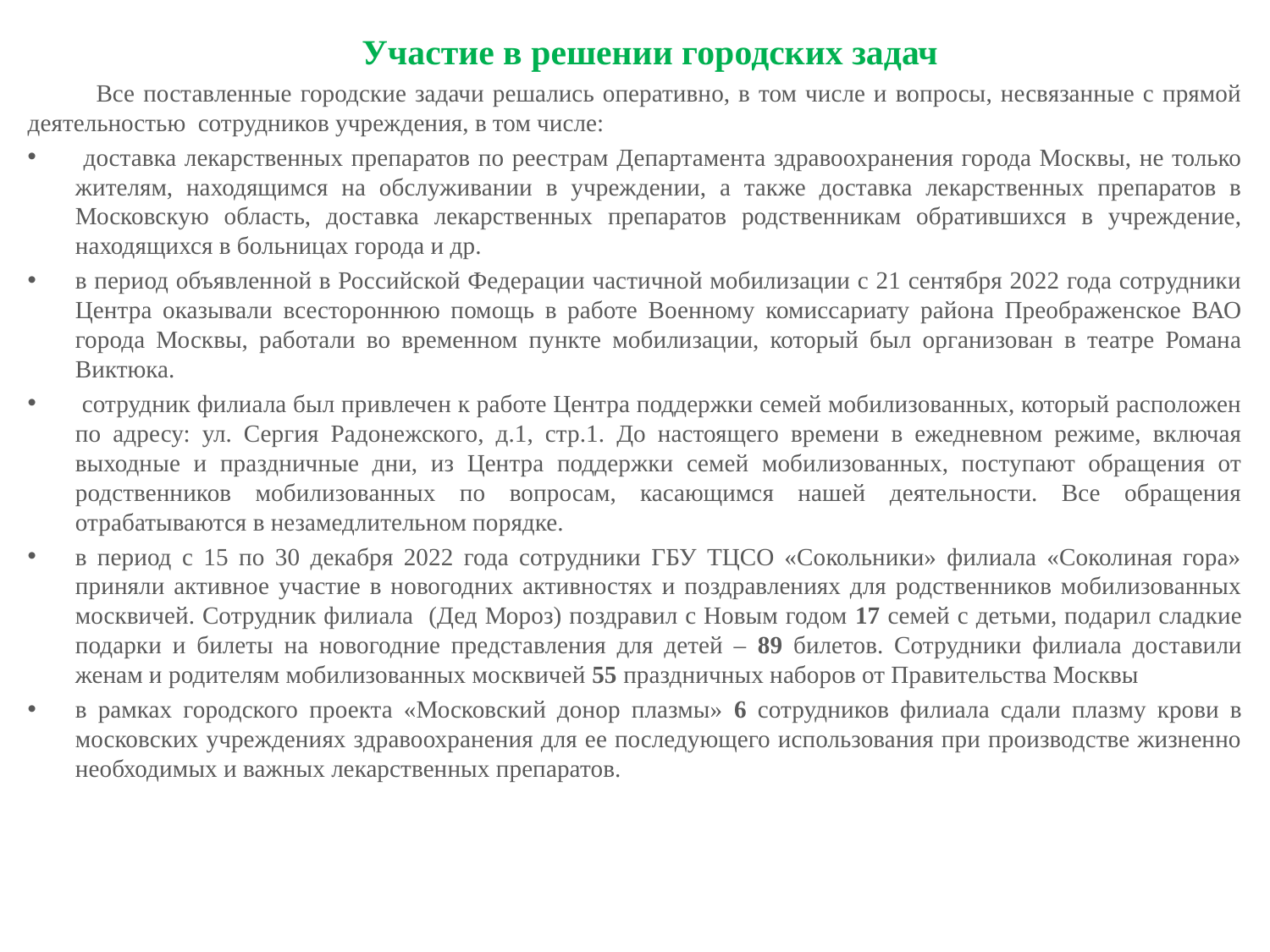

# Участие в решении городских задач

        Все поставленные городские задачи решались оперативно, в том числе и вопросы, несвязанные с прямой деятельностью  сотрудников учреждения, в том числе:
 доставка лекарственных препаратов по реестрам Департамента здравоохранения города Москвы, не только жителям, находящимся на обслуживании в учреждении, а также доставка лекарственных препаратов в Московскую область, доставка лекарственных препаратов родственникам обратившихся в учреждение, находящихся в больницах города и др.
в период объявленной в Российской Федерации частичной мобилизации с 21 сентября 2022 года сотрудники Центра оказывали всестороннюю помощь в работе Военному комиссариату района Преображенское ВАО города Москвы, работали во временном пункте мобилизации, который был организован в театре Романа Виктюка.
 сотрудник филиала был привлечен к работе Центра поддержки семей мобилизованных, который расположен по адресу: ул. Сергия Радонежского, д.1, стр.1. До настоящего времени в ежедневном режиме, включая выходные и праздничные дни, из Центра поддержки семей мобилизованных, поступают обращения от родственников мобилизованных по вопросам, касающимся нашей деятельности. Все обращения отрабатываются в незамедлительном порядке.
в период с 15 по 30 декабря 2022 года сотрудники ГБУ ТЦСО «Сокольники» филиала «Соколиная гора» приняли активное участие в новогодних активностях и поздравлениях для родственников мобилизованных москвичей. Сотрудник филиала  (Дед Мороз) поздравил с Новым годом 17 семей с детьми, подарил сладкие подарки и билеты на новогодние представления для детей – 89 билетов. Сотрудники филиала доставили женам и родителям мобилизованных москвичей 55 праздничных наборов от Правительства Москвы
в рамках городского проекта «Московский донор плазмы» 6 сотрудников филиала сдали плазму крови в московских учреждениях здравоохранения для ее последующего использования при производстве жизненно необходимых и важных лекарственных препаратов.